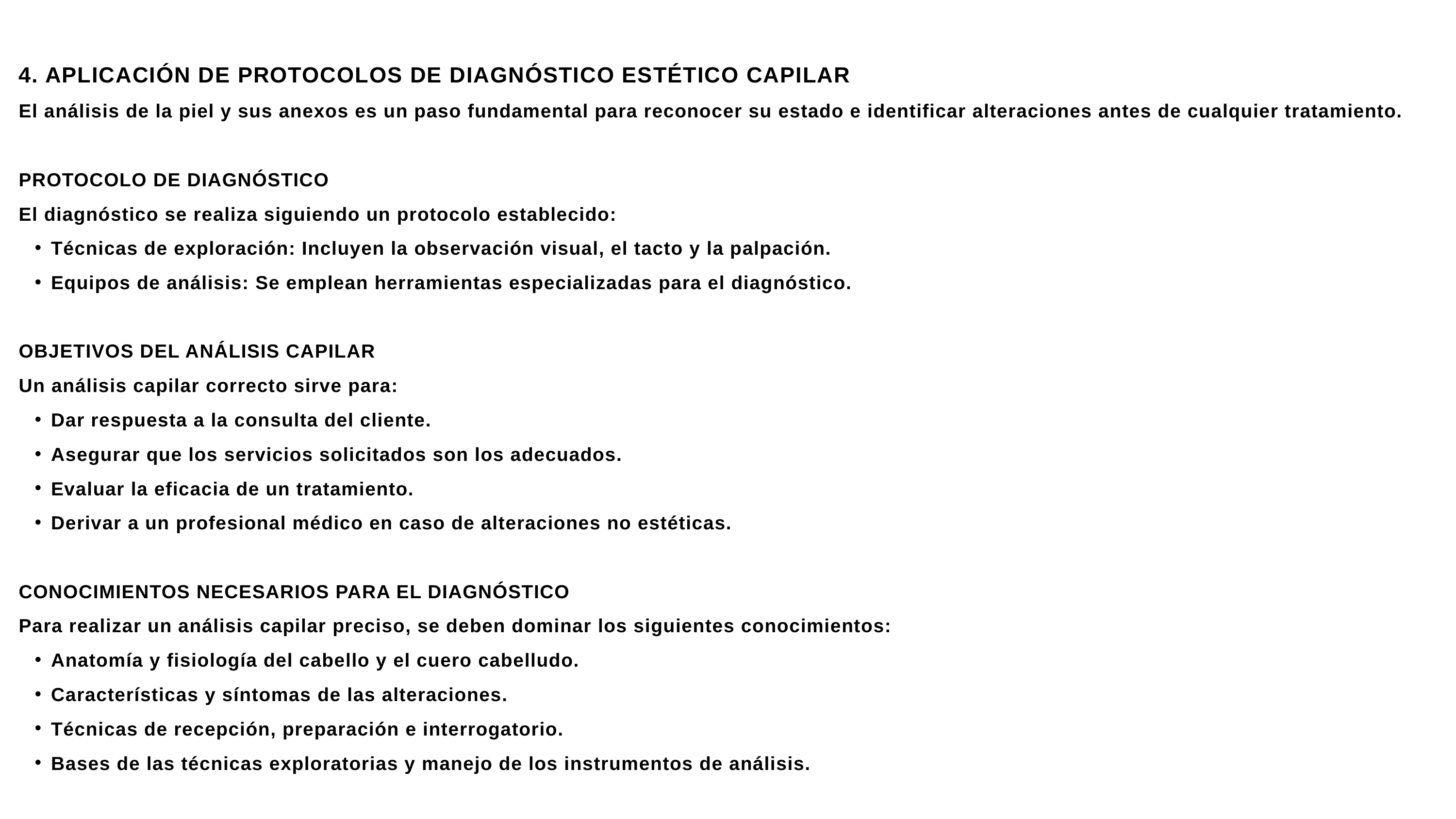

4. APLICACIÓN DE PROTOCOLOS DE DIAGNÓSTICO ESTÉTICO CAPILAR
El análisis de la piel y sus anexos es un paso fundamental para reconocer su estado e identificar alteraciones antes de cualquier tratamiento.

PROTOCOLO DE DIAGNÓSTICO
El diagnóstico se realiza siguiendo un protocolo establecido:
Técnicas de exploración: Incluyen la observación visual, el tacto y la palpación.
Equipos de análisis: Se emplean herramientas especializadas para el diagnóstico.

OBJETIVOS DEL ANÁLISIS CAPILAR
Un análisis capilar correcto sirve para:
Dar respuesta a la consulta del cliente.
Asegurar que los servicios solicitados son los adecuados.
Evaluar la eficacia de un tratamiento.
Derivar a un profesional médico en caso de alteraciones no estéticas.

CONOCIMIENTOS NECESARIOS PARA EL DIAGNÓSTICO
Para realizar un análisis capilar preciso, se deben dominar los siguientes conocimientos:
Anatomía y fisiología del cabello y el cuero cabelludo.
Características y síntomas de las alteraciones.
Técnicas de recepción, preparación e interrogatorio.
Bases de las técnicas exploratorias y manejo de los instrumentos de análisis.